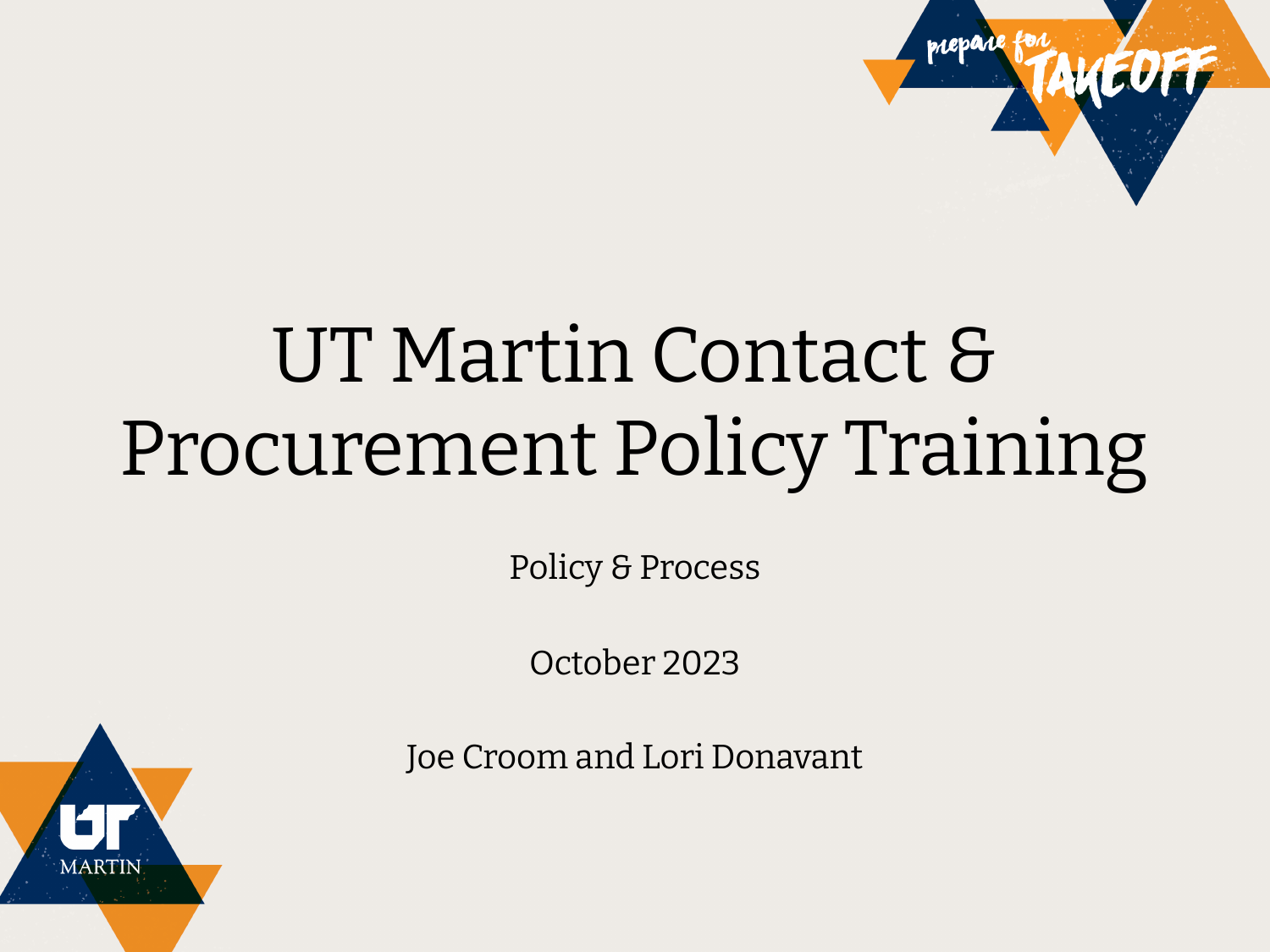

# UT Martin Contact & Procurement Policy Training
Policy & Process

October 2023

Joe Croom and Lori Donavant